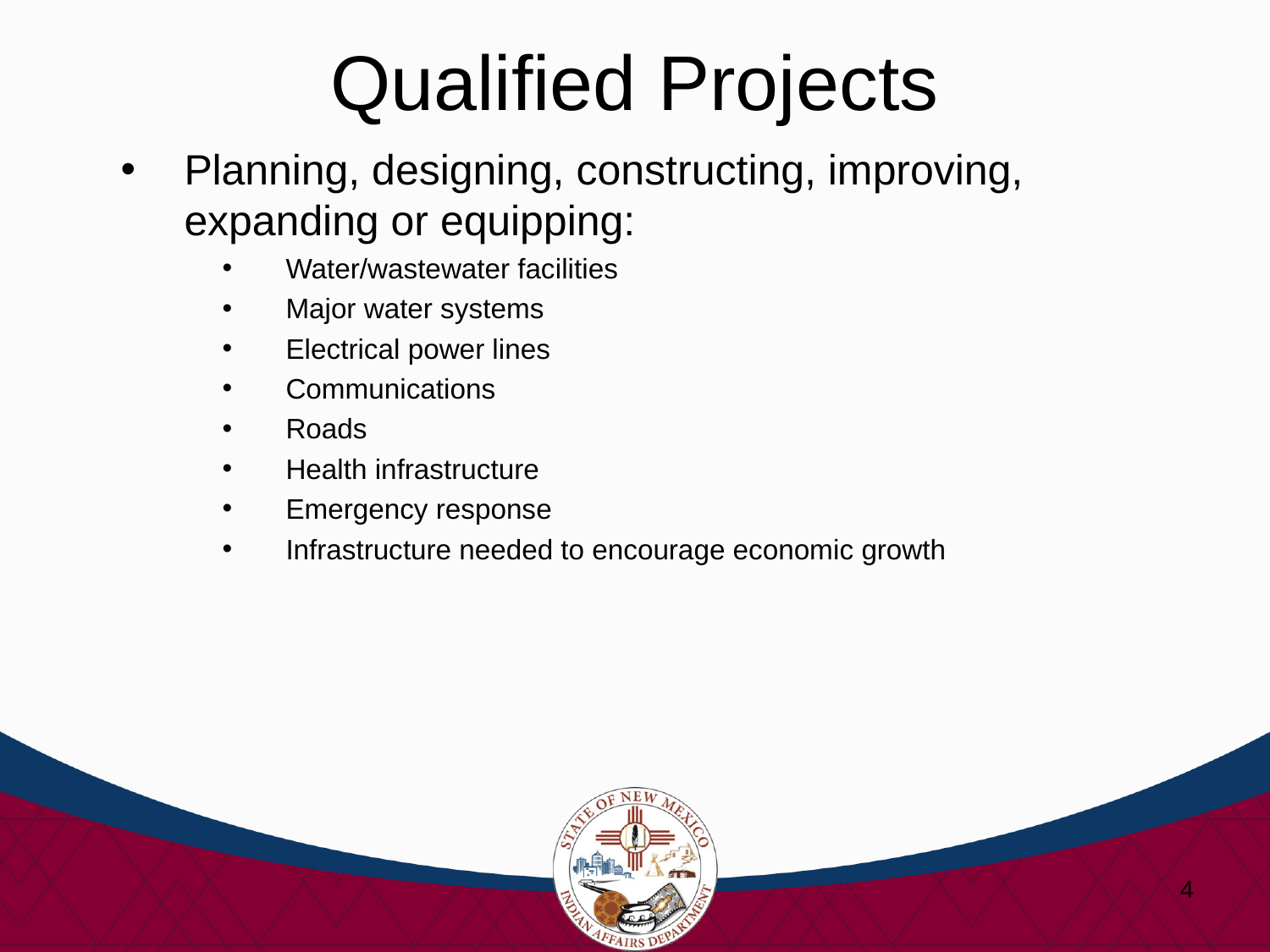

# Qualified Projects

Planning, designing, constructing, improving, expanding or equipping:
Water/wastewater facilities
Major water systems
Electrical power lines
Communications
Roads
Health infrastructure
Emergency response
Infrastructure needed to encourage economic growth
4